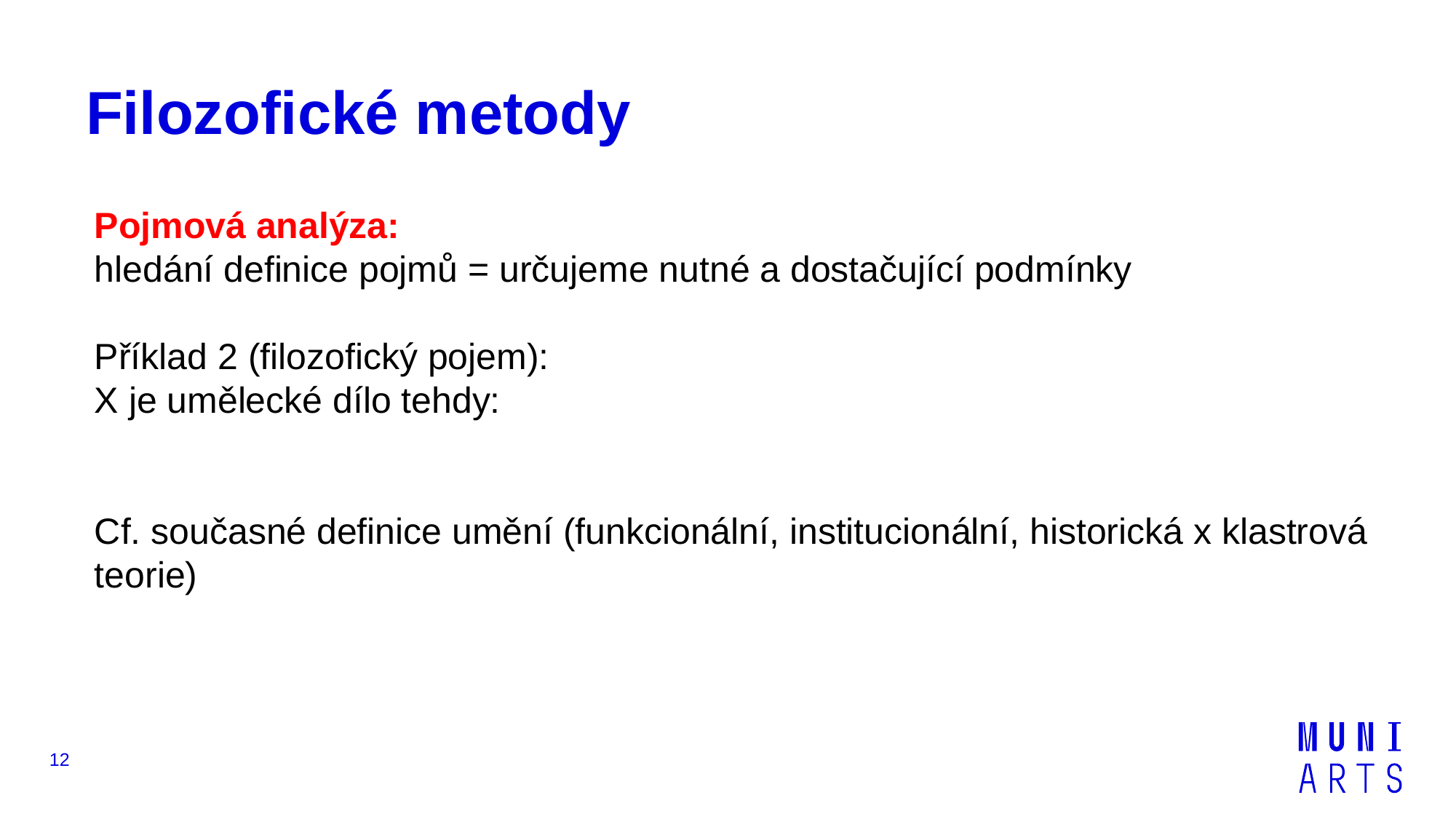

# Filozofické metody
Pojmová analýza:
hledání definice pojmů = určujeme nutné a dostačující podmínky

Příklad 2 (filozofický pojem):
X je umělecké dílo tehdy:

Cf. současné definice umění (funkcionální, institucionální, historická x klastrová teorie)

12